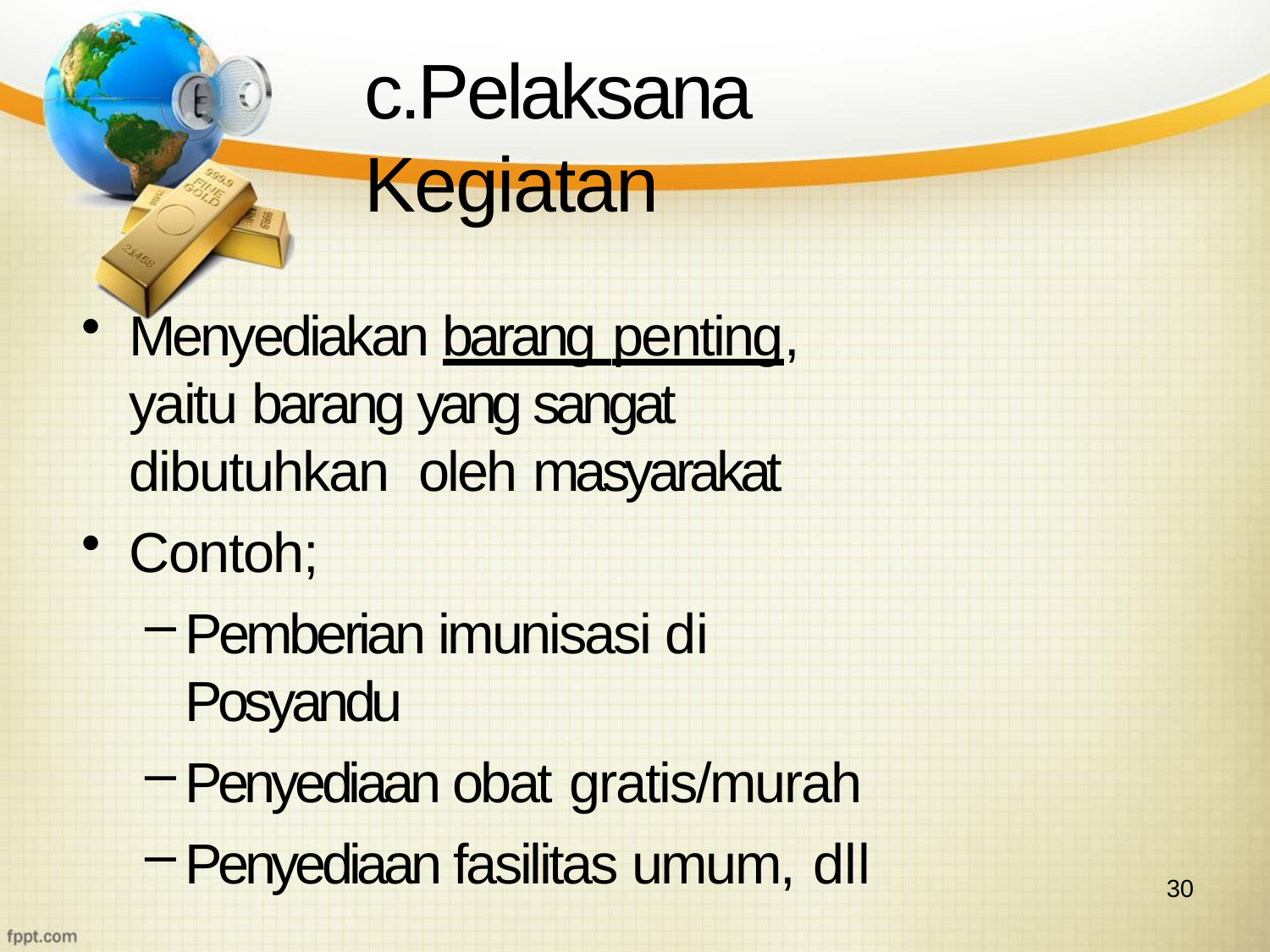

# c.Pelaksana Kegiatan
Menyediakan barang penting,
yaitu barang yang sangat dibutuhkan  oleh masyarakat
Contoh;
Pemberian imunisasi di Posyandu
Penyediaan obat gratis/murah
Penyediaan fasilitas umum, dll
30